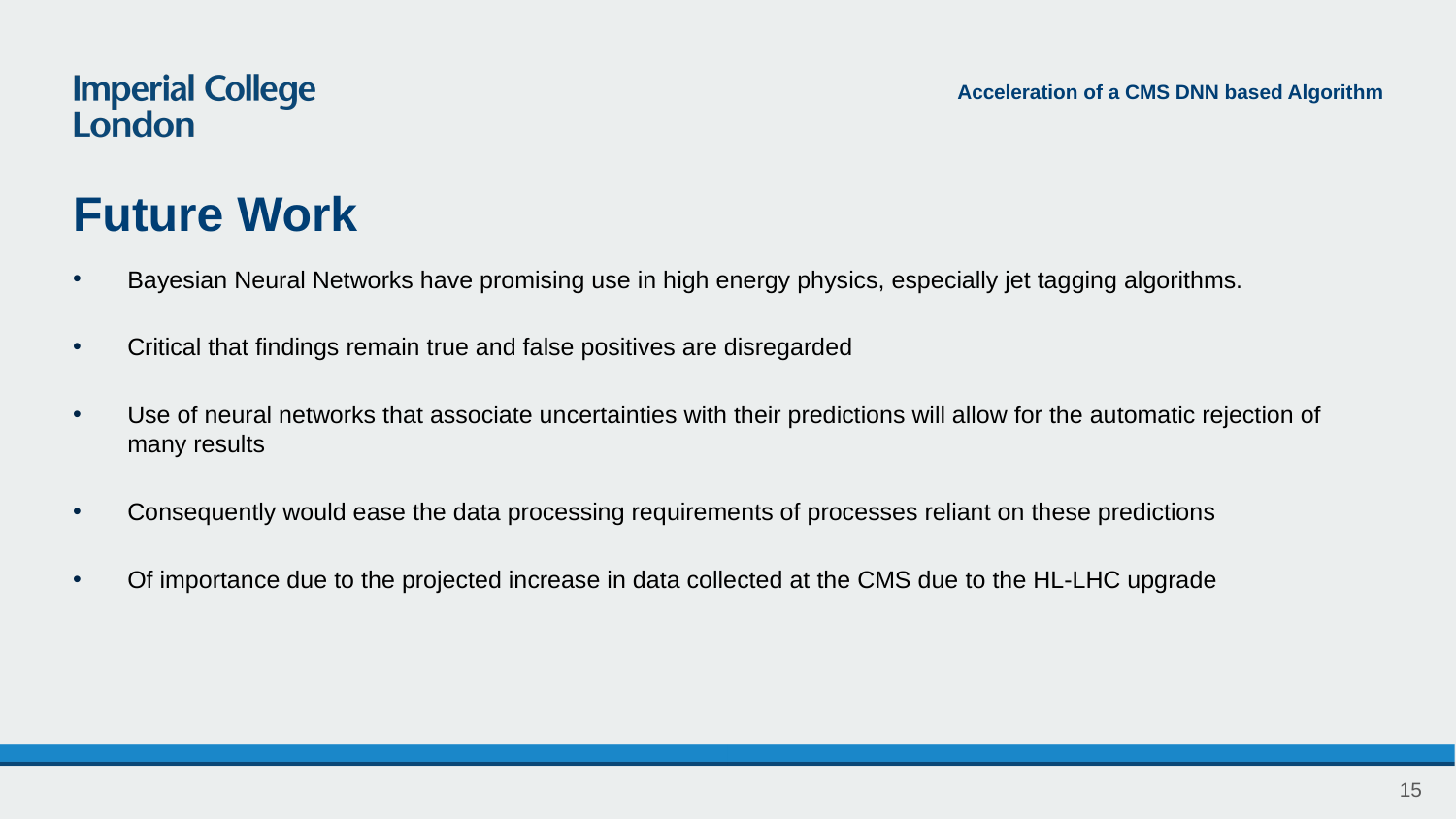

Acceleration of a CMS DNN based Algorithm

# Future Work
Bayesian Neural Networks have promising use in high energy physics, especially jet tagging algorithms.

Critical that findings remain true and false positives are disregarded

Use of neural networks that associate uncertainties with their predictions will allow for the automatic rejection of many results

Consequently would ease the data processing requirements of processes reliant on these predictions

Of importance due to the projected increase in data collected at the CMS due to the HL-LHC upgrade